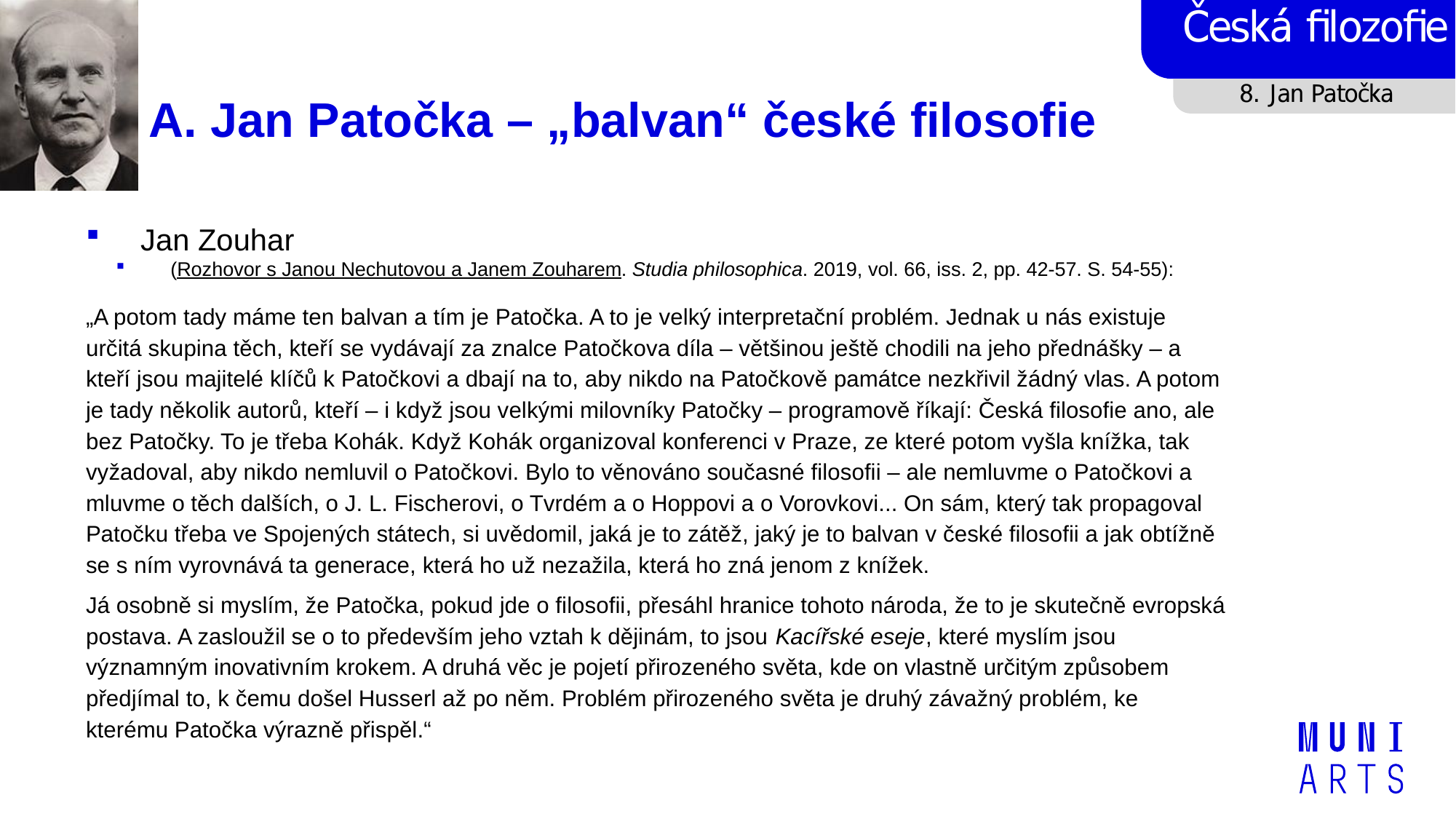

8. Jan Patočka
# A. Jan Patočka – „balvan“ české filosofie
Jan Zouhar
(Rozhovor s Janou Nechutovou a Janem Zouharem. Studia philosophica. 2019, vol. 66, iss. 2, pp. 42-57. S. 54-55):

„A potom tady máme ten balvan a tím je Patočka. A to je velký interpretační problém. Jednak u nás existuje určitá skupina těch, kteří se vydávají za znalce Patočkova díla – většinou ještě chodili na jeho přednášky – a kteří jsou majitelé klíčů k Patočkovi a dbají na to, aby nikdo na Patočkově památce nezkřivil žádný vlas. A potom je tady několik autorů, kteří – i když jsou velkými milovníky Patočky – programově říkají: Česká filosofie ano, ale bez Patočky. To je třeba Kohák. Když Kohák organizoval konferenci v Praze, ze které potom vyšla knížka, tak vyžadoval, aby nikdo nemluvil o Patočkovi. Bylo to věnováno současné filosofii – ale nemluvme o Patočkovi a mluvme o těch dalších, o J. L. Fischerovi, o Tvrdém a o Hoppovi a o Vorovkovi... On sám, který tak propagoval Patočku třeba ve Spojených státech, si uvědomil, jaká je to zátěž, jaký je to balvan v české filosofii a jak obtížně se s ním vyrovnává ta generace, která ho už nezažila, která ho zná jenom z knížek.
Já osobně si myslím, že Patočka, pokud jde o filosofii, přesáhl hranice tohoto národa, že to je skutečně evropská postava. A zasloužil se o to především jeho vztah k dějinám, to jsou Kacířské eseje, které myslím jsou významným inovativním krokem. A druhá věc je pojetí přirozeného světa, kde on vlastně určitým způsobem předjímal to, k čemu došel Husserl až po něm. Problém přirozeného světa je druhý závažný problém, ke kterému Patočka výrazně přispěl.“